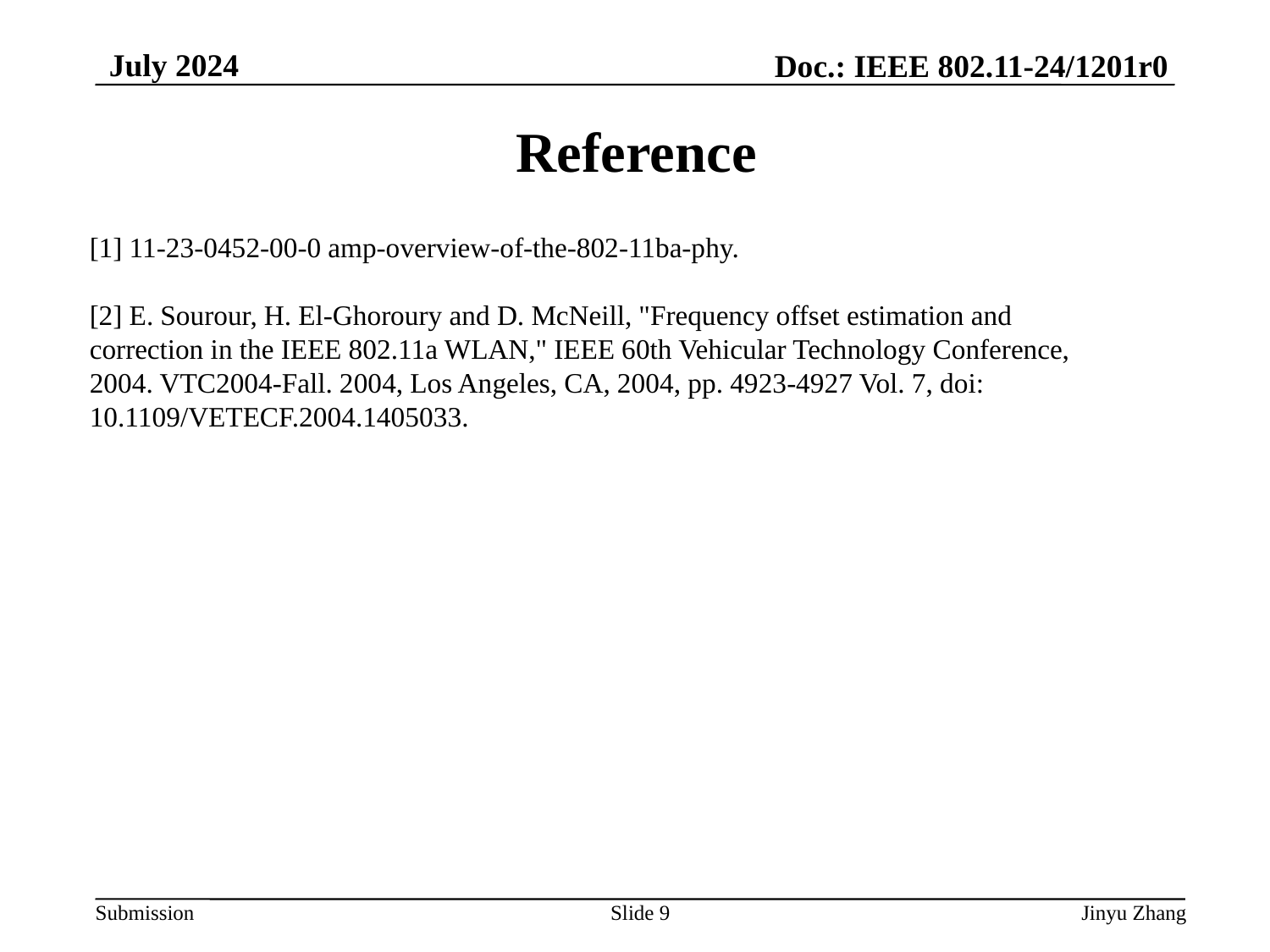

July 2024
Doc.: IEEE 802.11-24/1201r0
# Reference
[1] 11-23-0452-00-0 amp-overview-of-the-802-11ba-phy.

[2] E. Sourour, H. El-Ghoroury and D. McNeill, "Frequency offset estimation and correction in the IEEE 802.11a WLAN," IEEE 60th Vehicular Technology Conference, 2004. VTC2004-Fall. 2004, Los Angeles, CA, 2004, pp. 4923-4927 Vol. 7, doi: 10.1109/VETECF.2004.1405033.

Slide 9
Jinyu Zhang